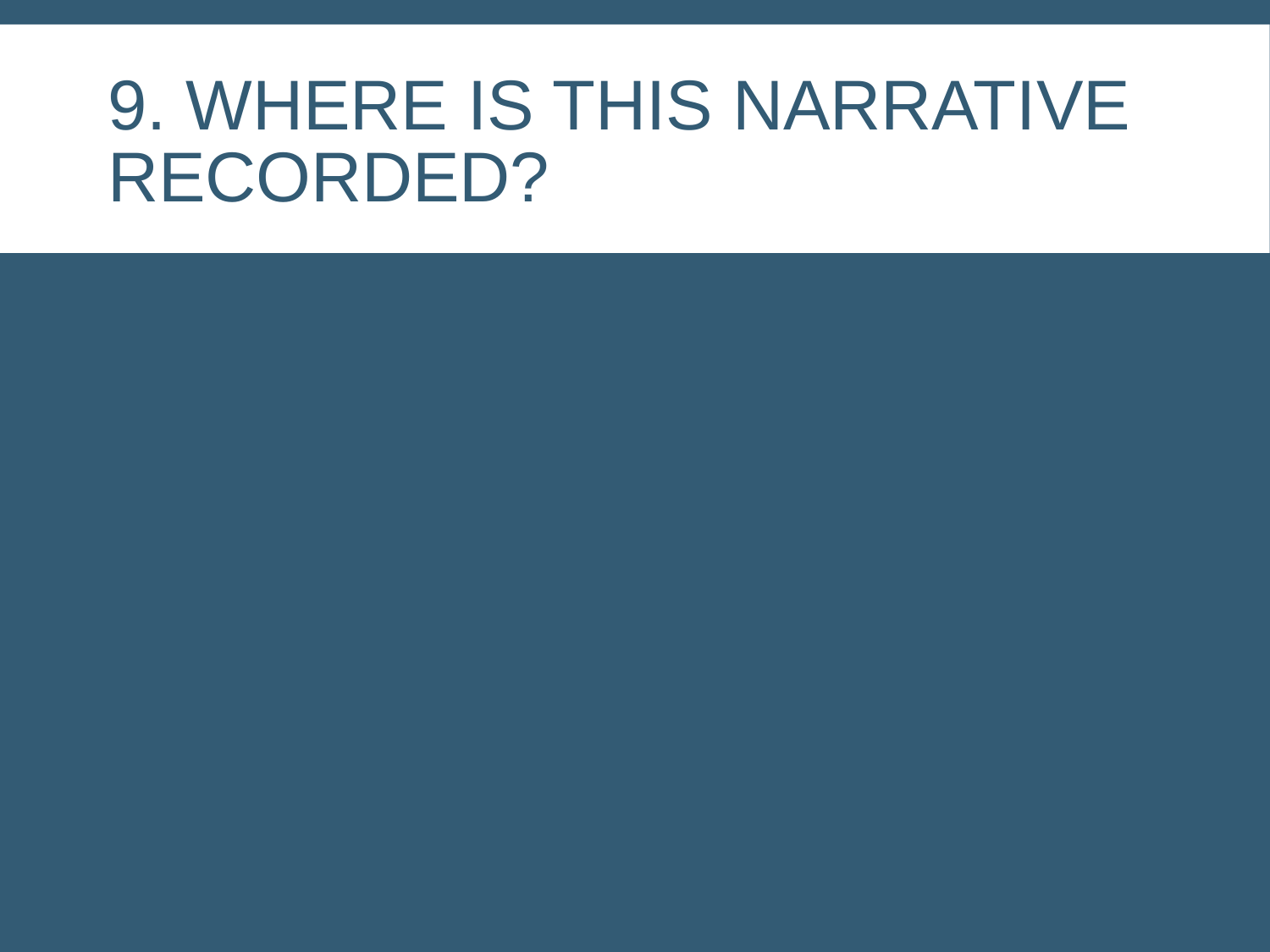

# 9. Where is this narrative recorded?